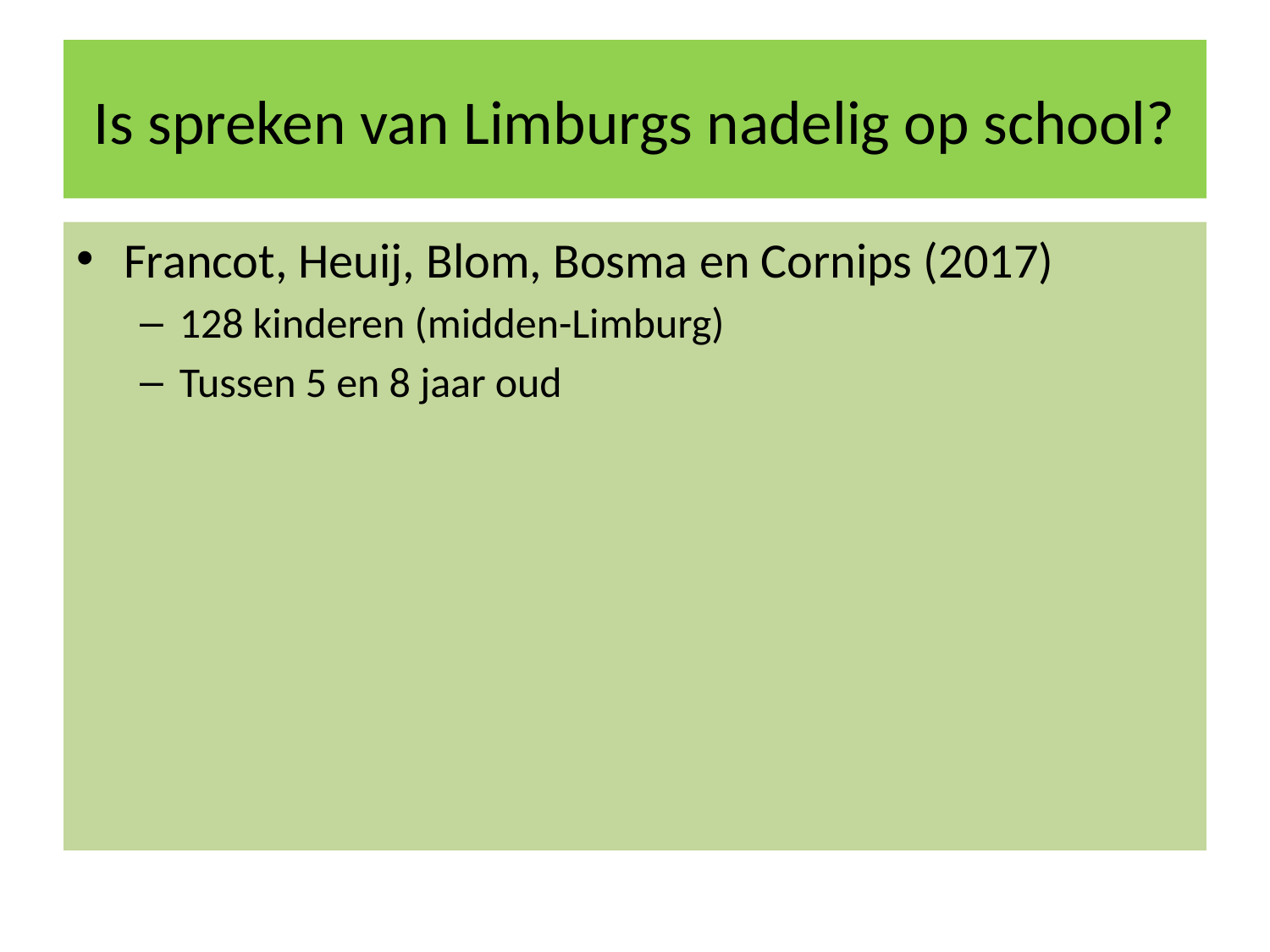

# Is spreken van Limburgs nadelig op school?
Francot, Heuij, Blom, Bosma en Cornips (2017)
128 kinderen (midden-Limburg)
Tussen 5 en 8 jaar oud